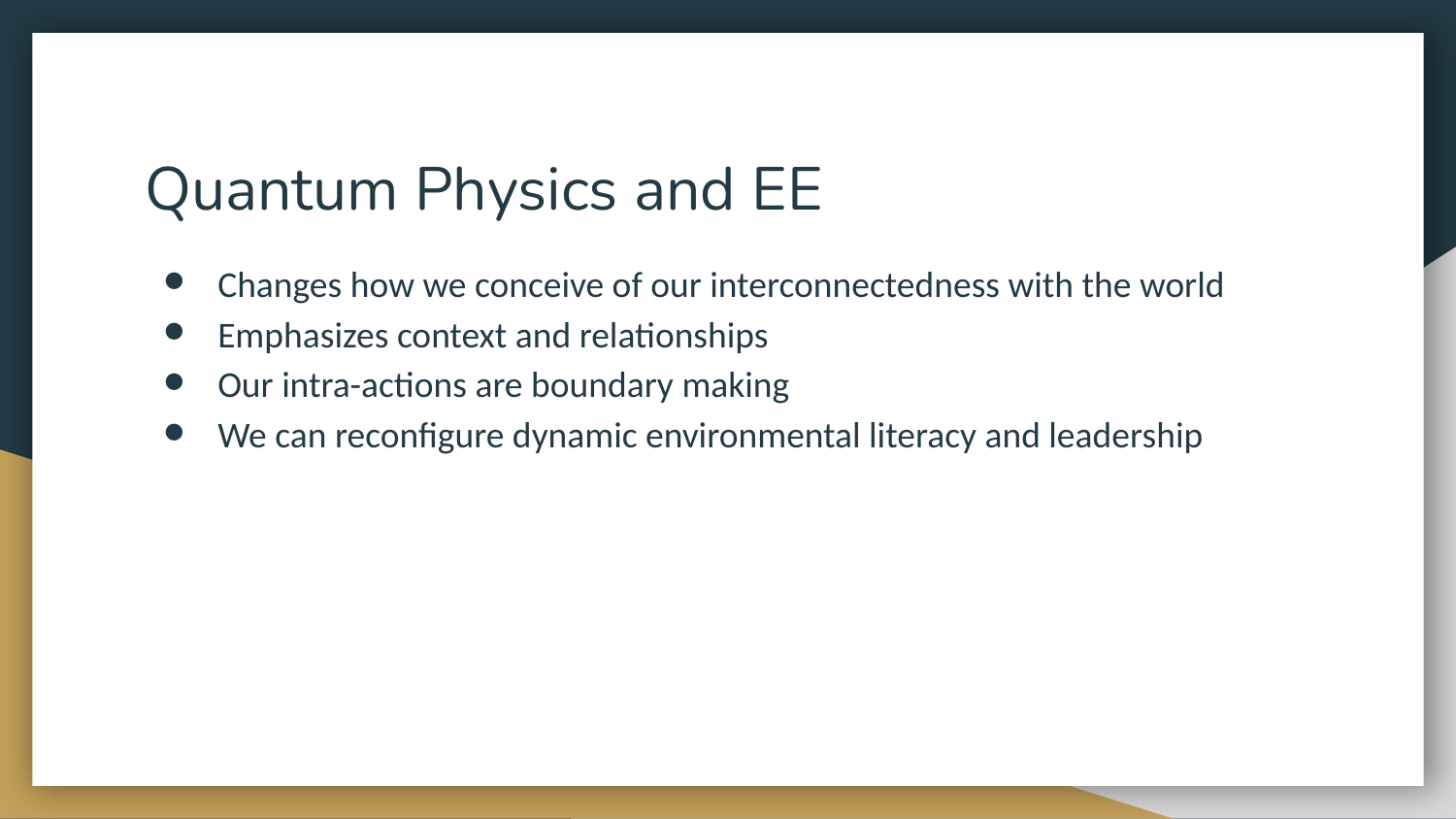

# Quantum Physics and EE
Changes how we conceive of our interconnectedness with the world
Emphasizes context and relationships
Our intra-actions are boundary making
We can reconfigure dynamic environmental literacy and leadership